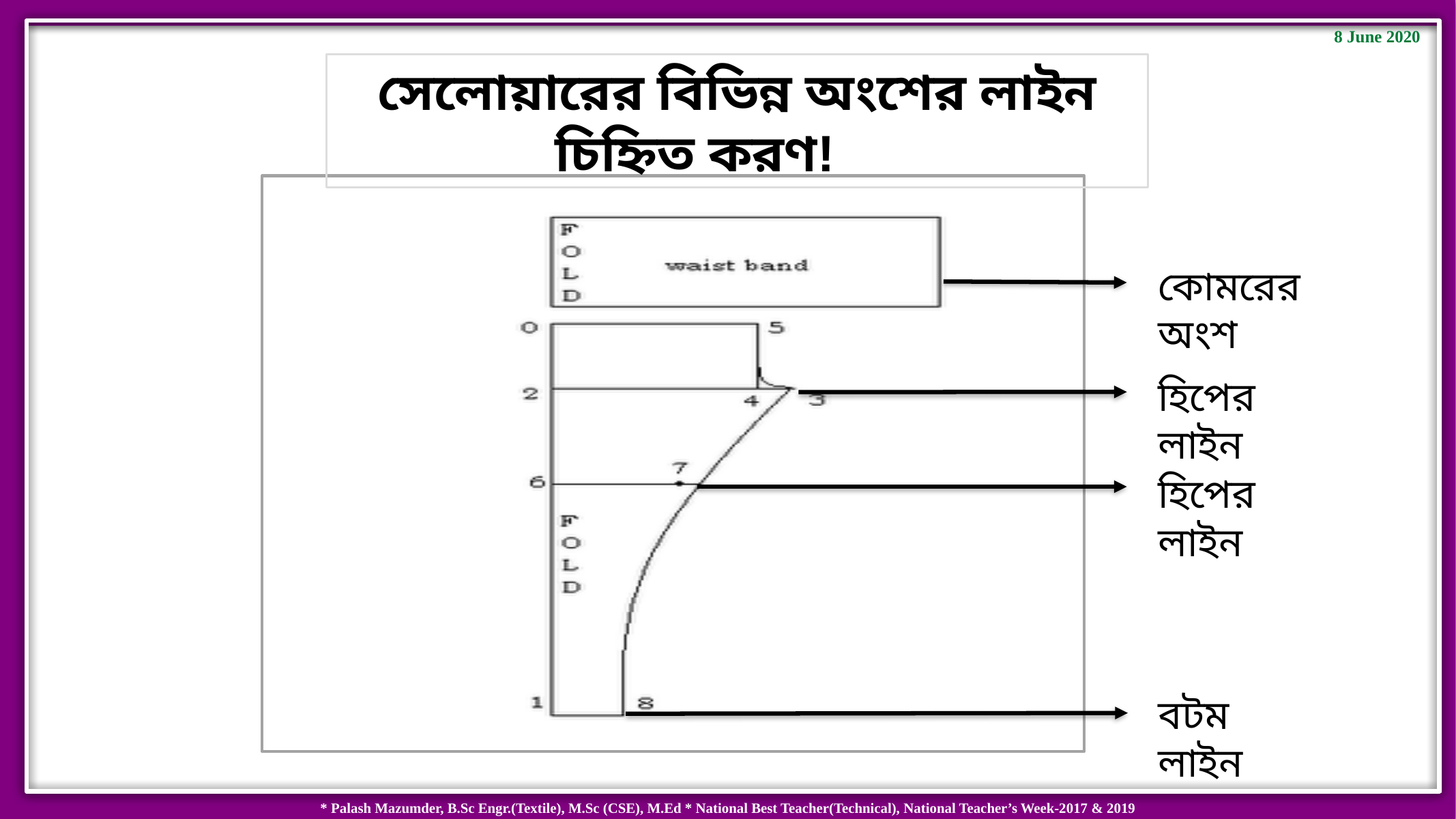

সেলোয়ারের বিভিন্ন অংশের লাইন চিহ্নিত করণ!

কোমরের অংশ
হিপের লাইন
হিপের লাইন
বটম লাইন